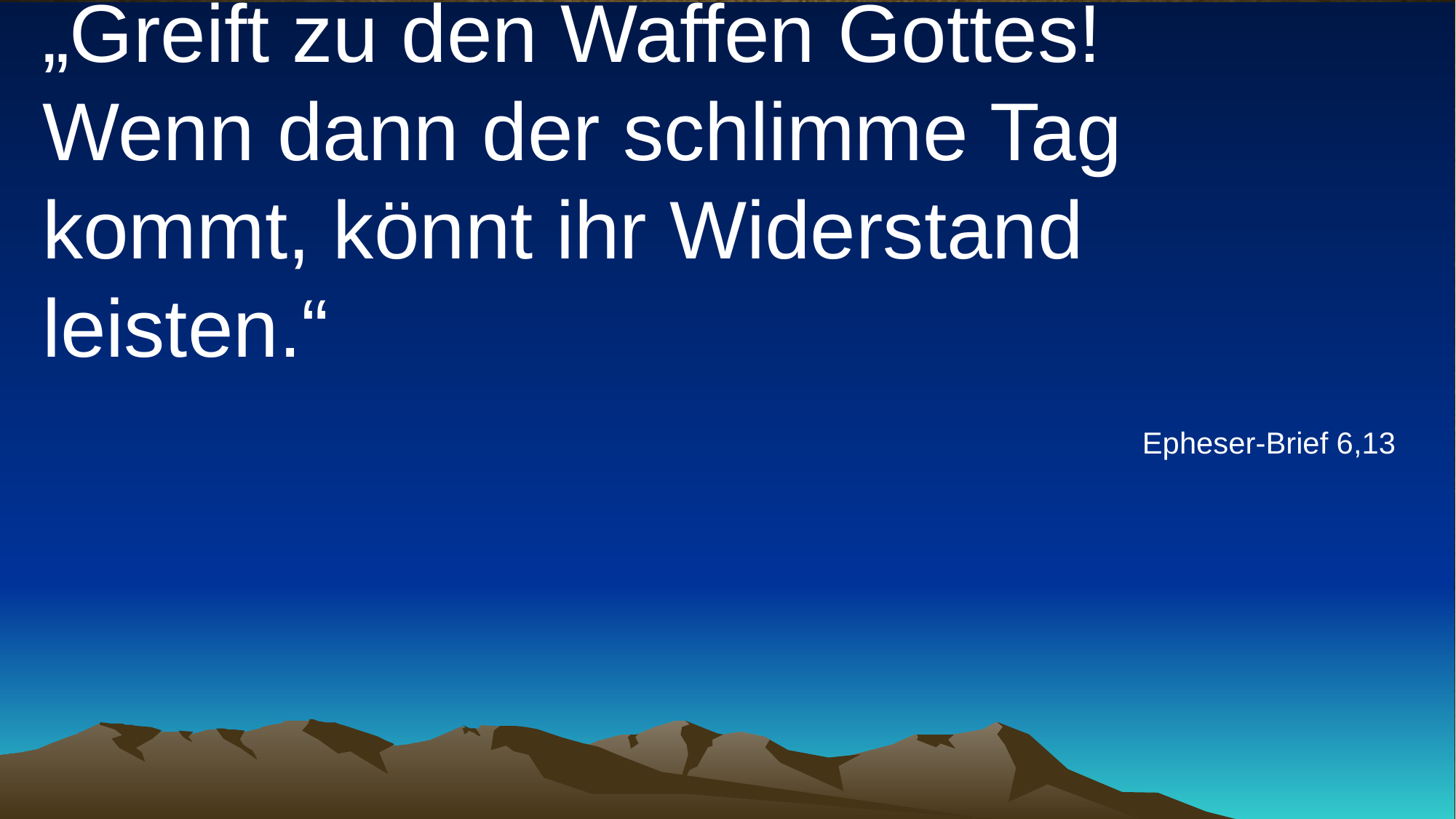

# „Greift zu den Waffen Gottes! Wenn dann der schlimme Tag kommt, könnt ihr Widerstand leisten.“
Epheser-Brief 6,13